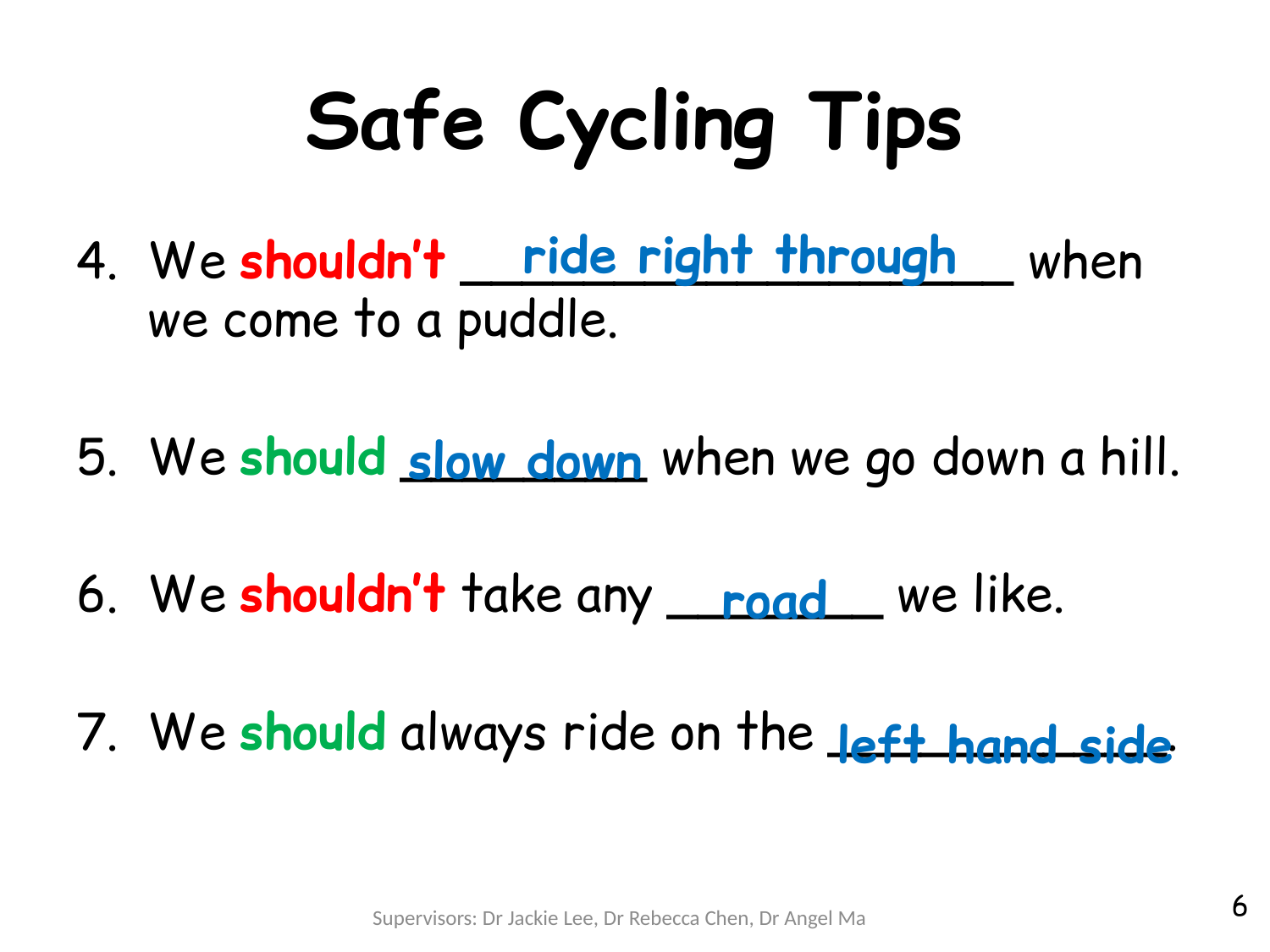

# Safe Cycling Tips
ride right through
We shouldn’t __________________ when we come to a puddle.

We should ________ when we go down a hill.

We shouldn’t take any _______ we like.

We should always ride on the ___________.
slow down
road
left hand side
Supervisors: Dr Jackie Lee, Dr Rebecca Chen, Dr Angel Ma
6